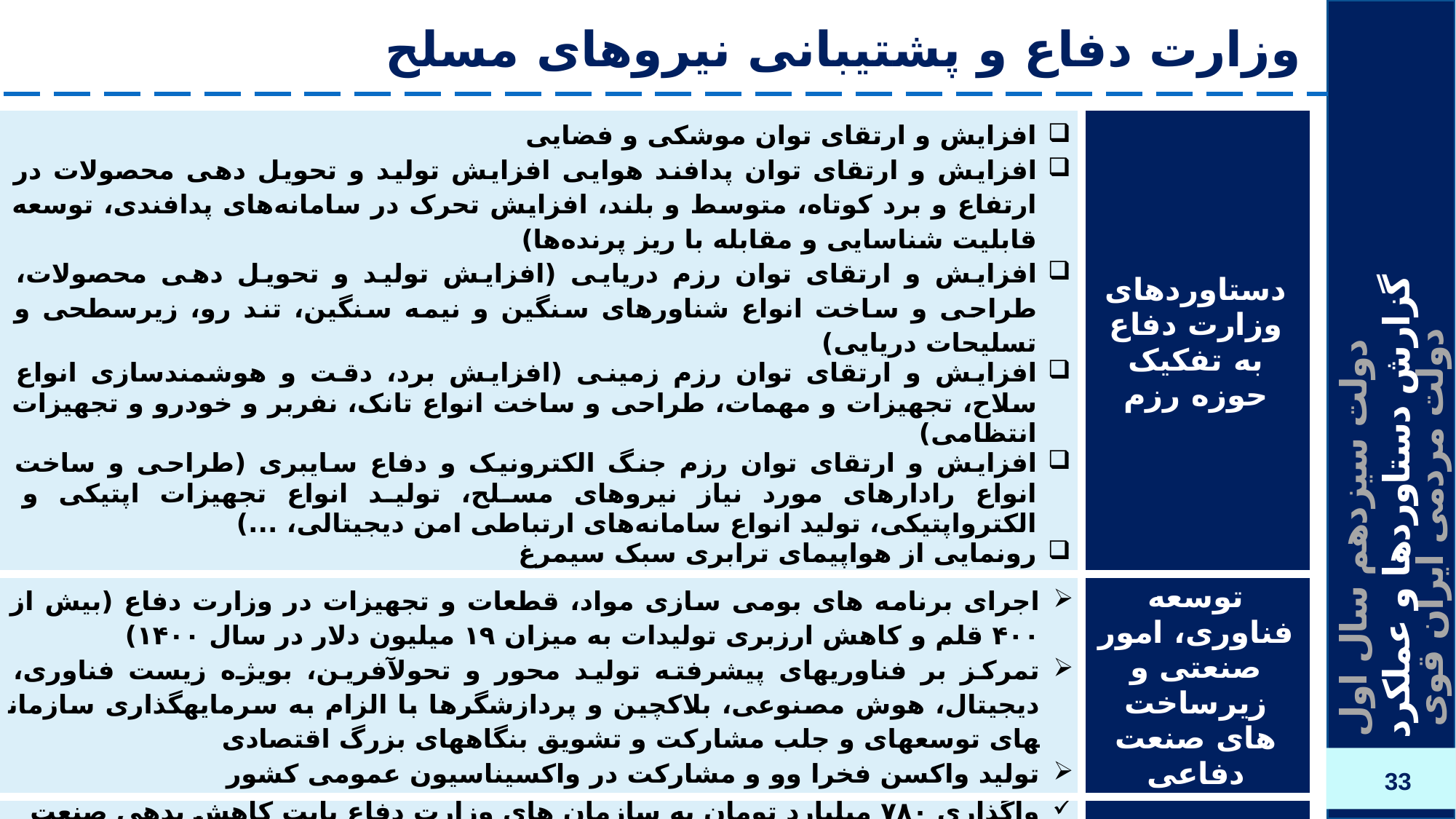

# وزارت دفاع و پشتیبانی نیروهای مسلح
| افزایش و ارتقای توان موشکی و فضایی افزایش و ارتقای توان پدافند هوایی افزایش تولید و تحویل دهی محصولات در ارتفاع و برد کوتاه، متوسط و بلند، افزایش تحرک در سامانه‌های پدافندی، توسعه قابلیت شناسایی و مقابله با ریز پرنده‌ها) افزایش و ارتقای توان رزم دریایی (افزایش تولید و تحویل دهی محصولات، طراحی و ساخت انواع شناورهای سنگین و نیمه سنگین، تند رو، زیرسطحی و تسلیحات دریایی) افزایش و ارتقای توان رزم زمینی (افزایش برد، دقت و هوشمندسازی انواع سلاح، تجهیزات و مهمات، طراحی و ساخت انواع تانک، نفربر و خودرو و تجهیزات انتظامی) افزایش و ارتقای توان رزم جنگ الکترونیک و دفاع سایبری (طراحی و ساخت انواع رادارهای مورد نیاز نیروهای مسلح، تولید انواع تجهیزات اپتیکی و الکترواپتیکی، تولید انواع سامانه‌های ارتباطی امن دیجیتالی، ...) رونمایی از هواپیمای ترابری سبک سیمرغ | دستاوردهای وزارت دفاع به تفکیک حوزه رزم |
| --- | --- |
| اجرای برنامه های بومی سازی مواد، قطعات و تجهیزات در وزارت دفاع (بیش از ۴۰۰ قلم و کاهش ارزبری تولیدات به میزان ۱۹ میلیون دلار در سال ۱۴۰۰) تمرکز بر فناوری­های پیشرفته تولید محور و تحول­آفرین، بویژه زیست فناوری، دیجیتال، هوش مصنوعی، بلاکچین و پردازشگرها با الزام به سرمایه­گذاری سازمان­های توسعه­ای و جلب مشارکت و تشویق بنگاه­های بزرگ اقتصادی تولید واکسن فخرا وو و مشارکت در واکسیناسیون عمومی کشور | توسعه فناوری، امور صنعتی و زیرساخت های صنعت دفاعی |
| واگذاری ۷۸۰ میلیارد تومان به سازمان های وزارت دفاع بابت کاهش بدهی صنعت دفاعی به شبکه همکار بخش خصوصی تسویه بدهی ۱۶۱ میلیون یورویی با بانک مرکزی مختومه شدن پرونده IMS انگلیس با پراخت ۵۱۲ میلیون یورو | مدیریت بدهی های صنعت دفاعی |